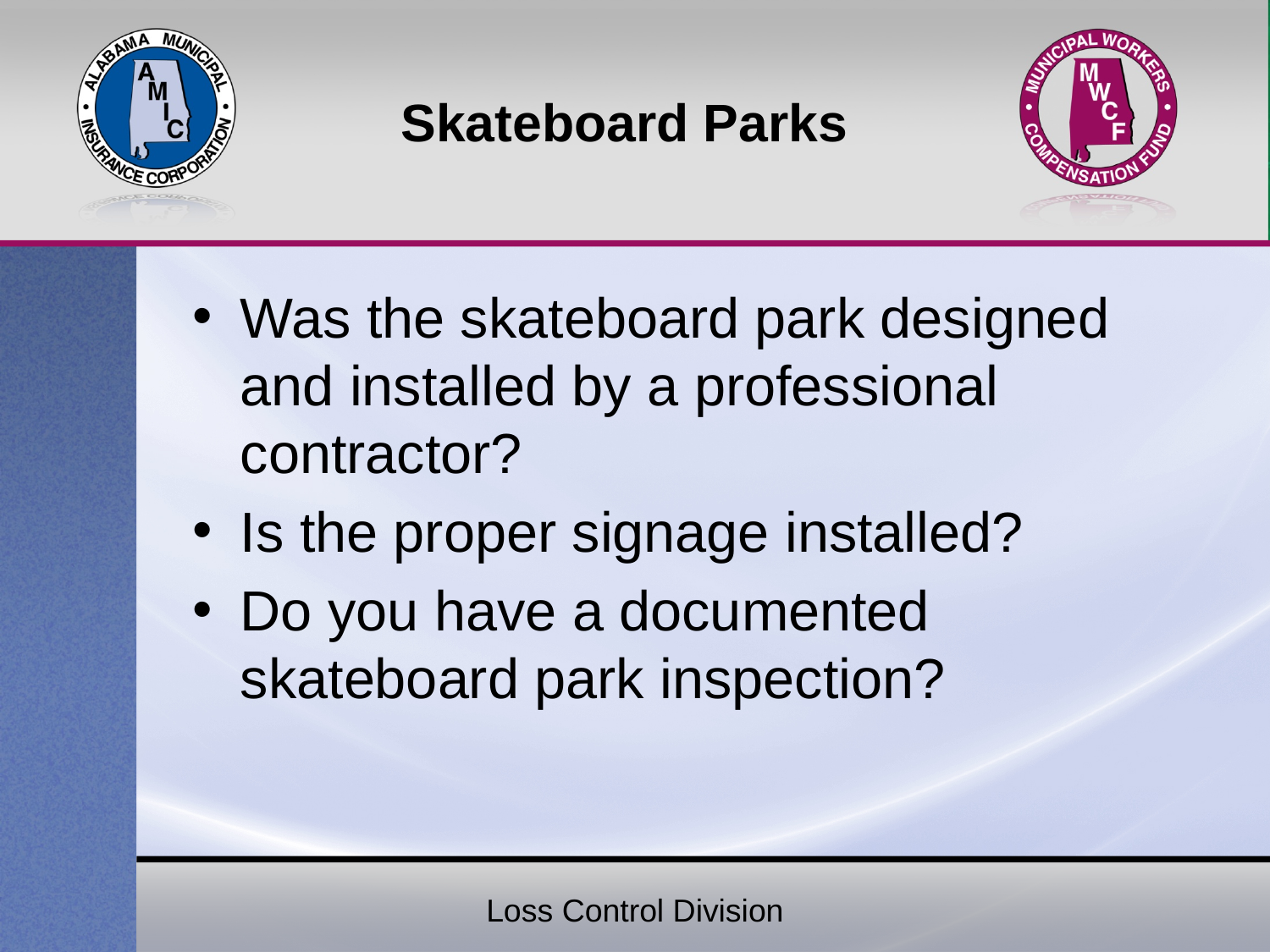

# Skateboard Parks
Was the skateboard park designed and installed by a professional contractor?
Is the proper signage installed?
Do you have a documented skateboard park inspection?